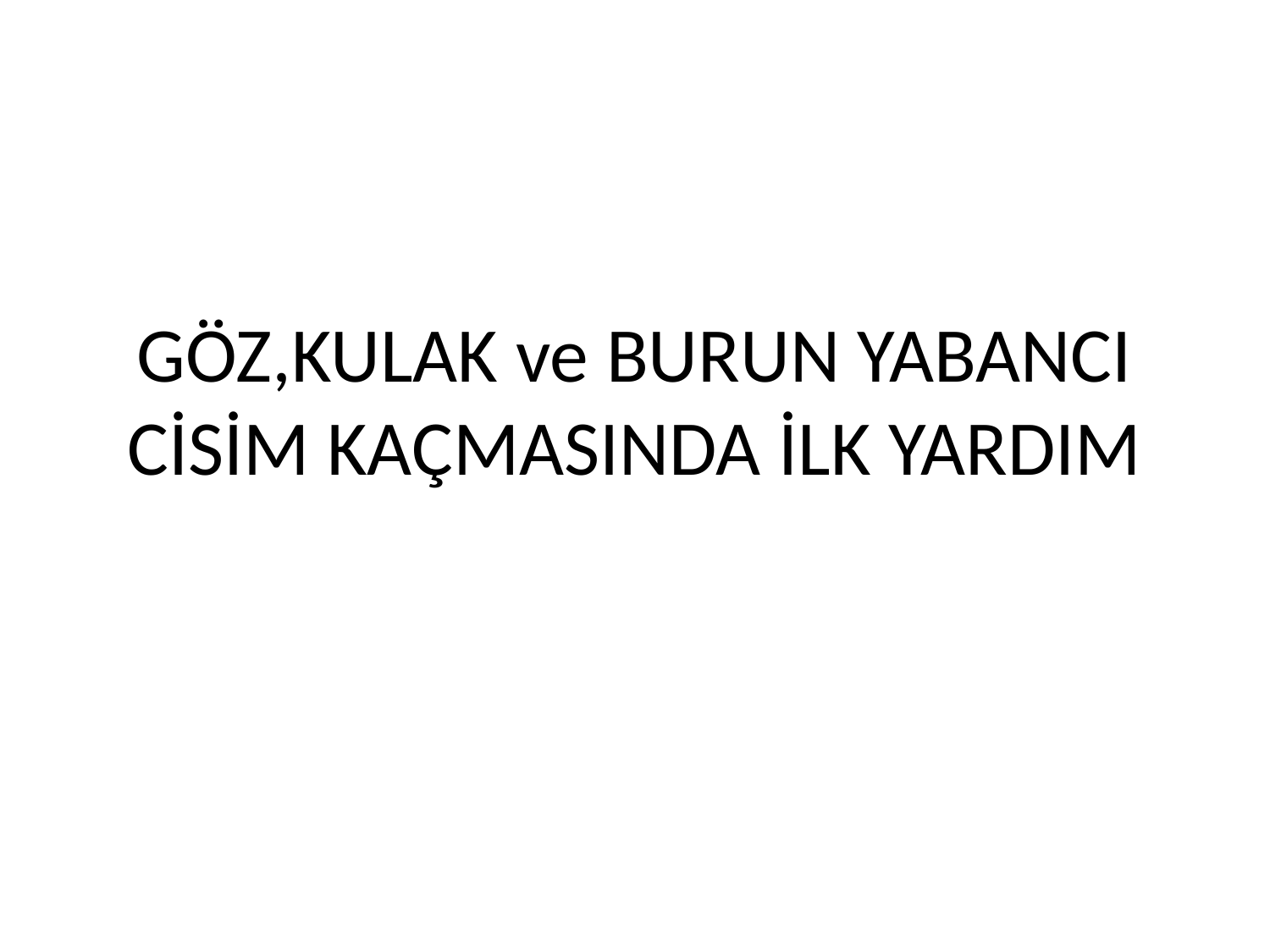

# GÖZ,KULAK ve BURUN YABANCI CİSİM KAÇMASINDA İLK YARDIM